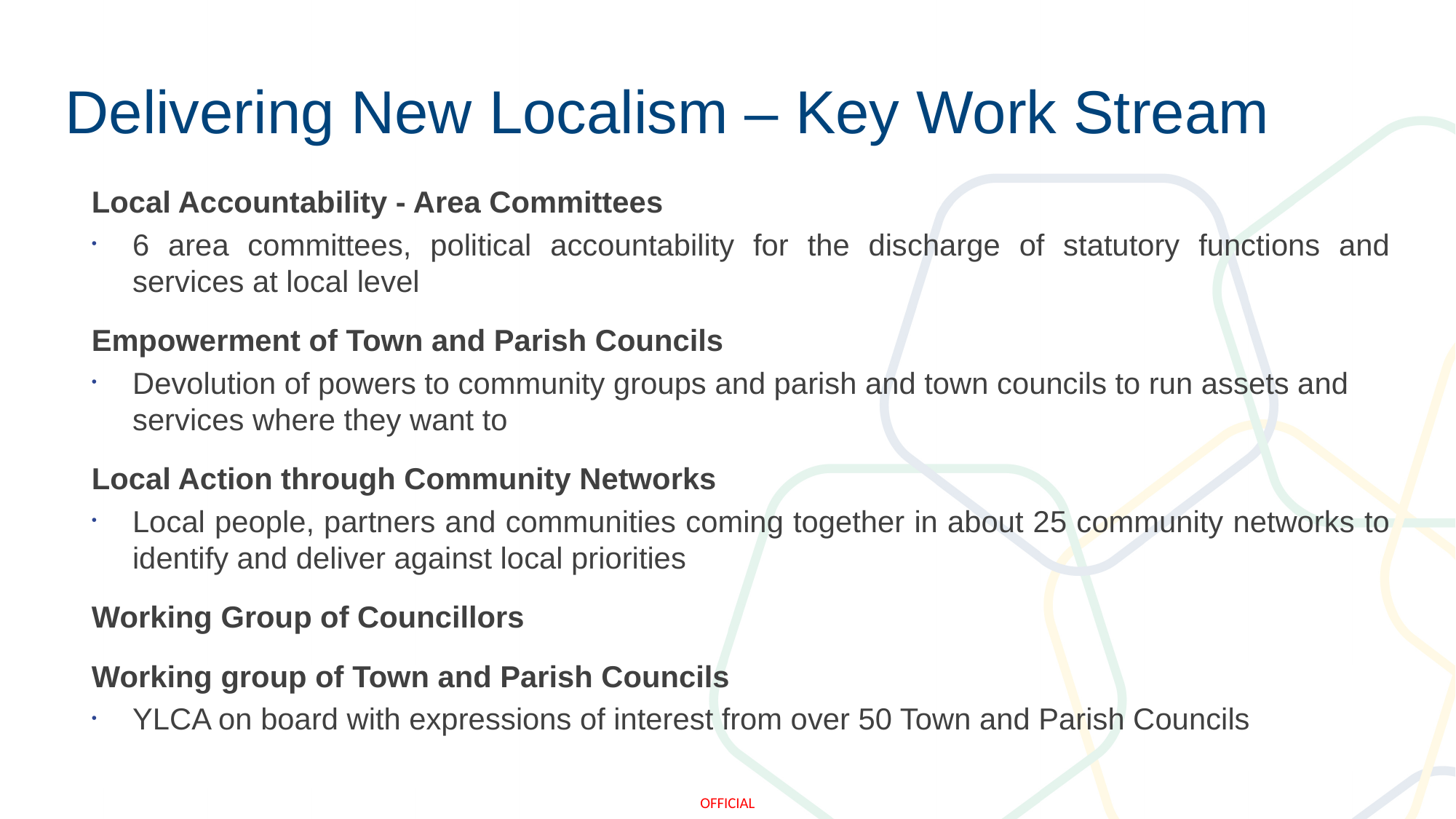

# Delivering New Localism – Key Work Stream
Local Accountability - Area Committees
6 area committees, political accountability for the discharge of statutory functions and services at local level

Empowerment of Town and Parish Councils
Devolution of powers to community groups and parish and town councils to run assets and services where they want to

Local Action through Community Networks
Local people, partners and communities coming together in about 25 community networks to identify and deliver against local priorities

Working Group of Councillors

Working group of Town and Parish Councils
YLCA on board with expressions of interest from over 50 Town and Parish Councils